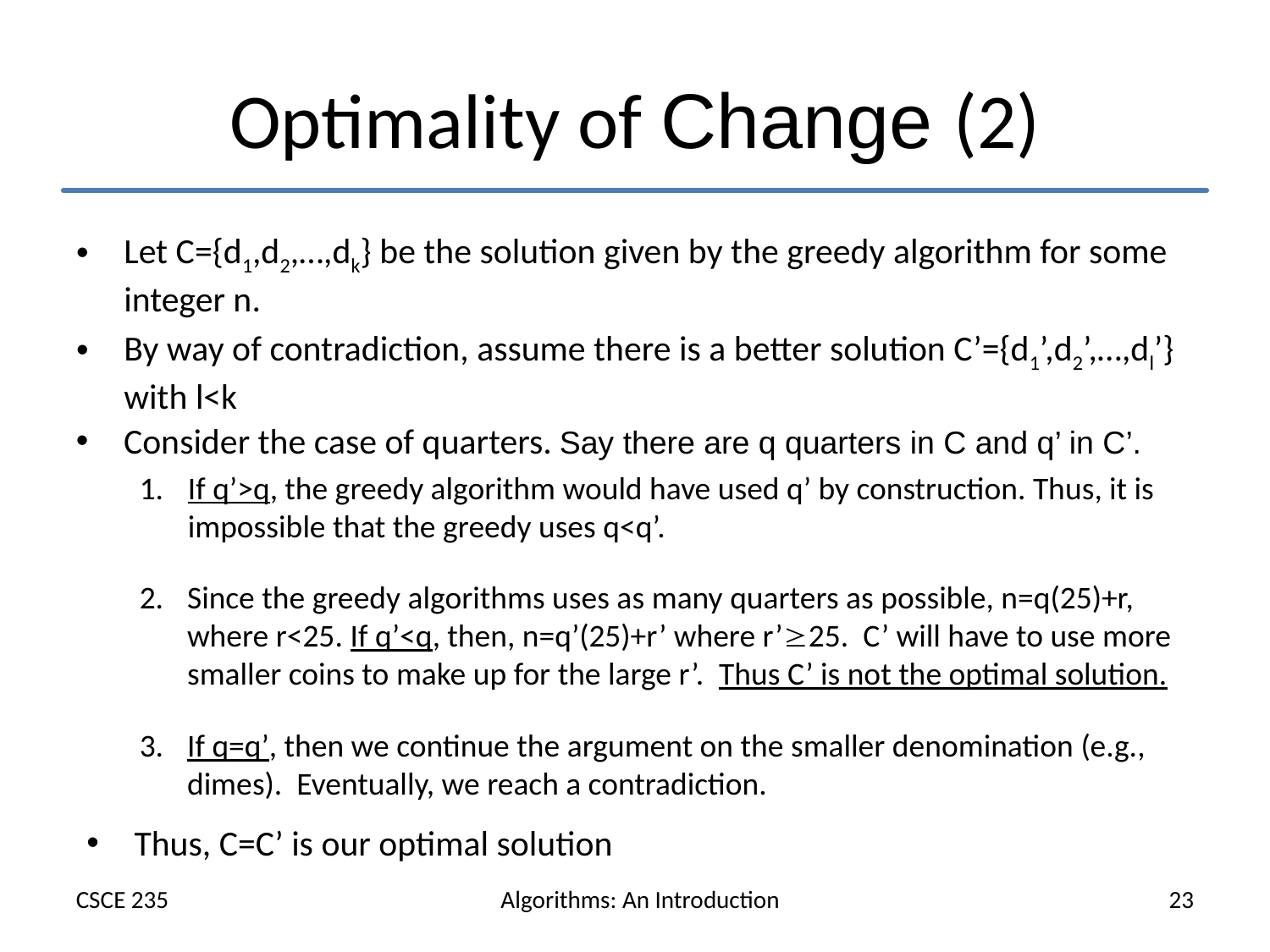

# Optimality of Change (2)
Let C={d1,d2,…,dk} be the solution given by the greedy algorithm for some integer n.
By way of contradiction, assume there is a better solution C’={d1’,d2’,…,dl’} with l<k
Consider the case of quarters. Say there are q quarters in C and q’ in C’.
If q’>q, the greedy algorithm would have used q’ by construction. Thus, it is impossible that the greedy uses q<q’.
Since the greedy algorithms uses as many quarters as possible, n=q(25)+r, where r<25. If q’<q, then, n=q’(25)+r’ where r’≥25.  C’ will have to use more smaller coins to make up for the large r’.  Thus C’ is not the optimal solution.
If q=q’, then we continue the argument on the smaller denomination (e.g., dimes).  Eventually, we reach a contradiction.
Thus, C=C’ is our optimal solution